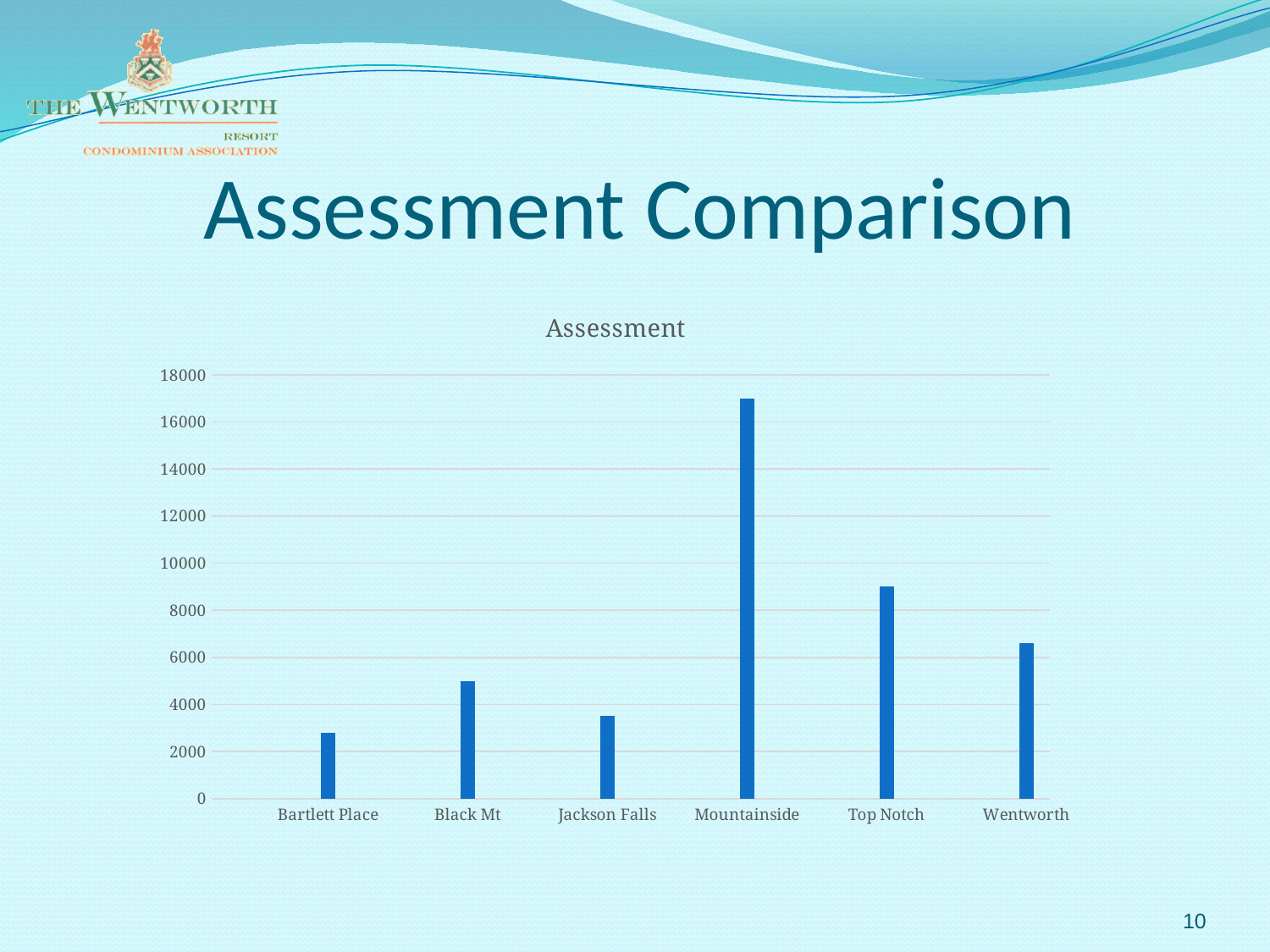

# Assessment Comparison

### Chart:

| Category | Assessment |
|---|---|
|  | None |
|  | None |
| Bartlett Place | 2800.0 |
|  | None |
|  | None |
| Black Mt | 5000.0 |
|  | None |
|  | None |
| Jackson Falls | 3500.0 |
|  | None |
|  | None |
| Mountainside | 17000.0 |
|  | None |
|  | None |
| Top Notch | 9000.0 |
|  | None |
|  | None |
| Wentworth | 6600.0 |
10